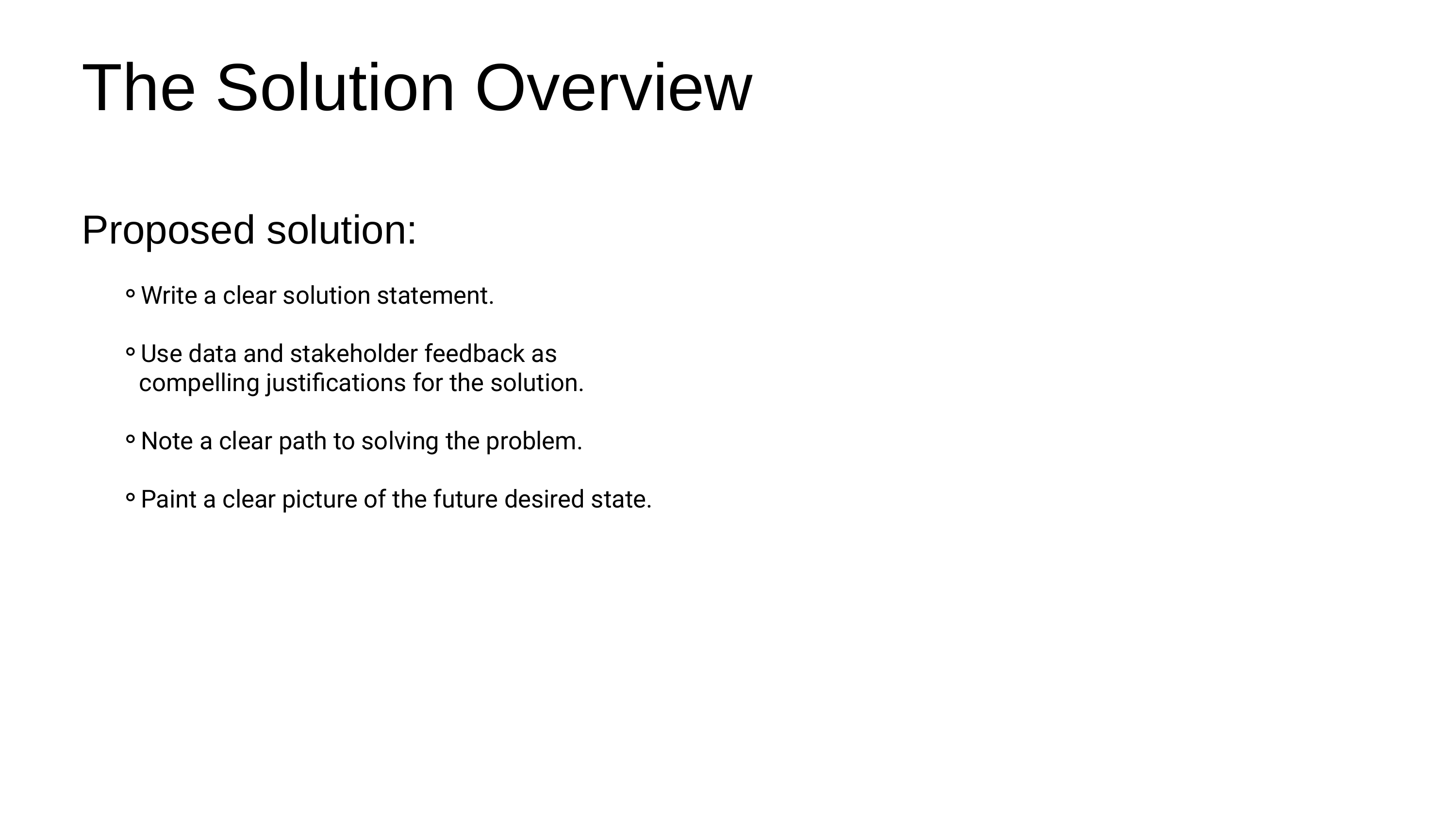

The Solution Overview
Proposed solution:

Write a clear solution statement.

Use data and stakeholder feedback as compelling justifications for the solution.

Note a clear path to solving the problem.

Paint a clear picture of the future desired state.